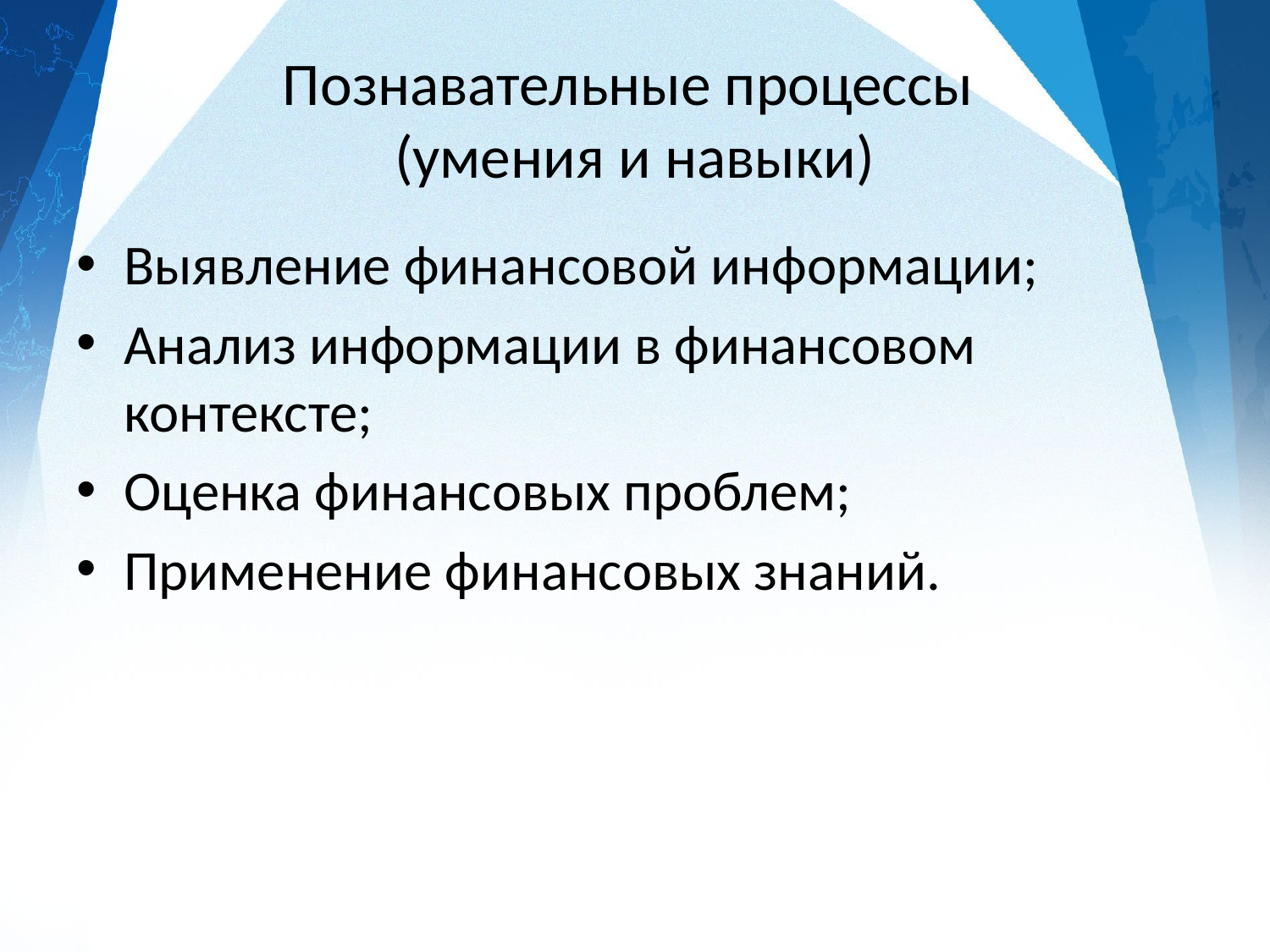

# Познавательные процессы (умения и навыки)
Выявление финансовой информации;
Анализ информации в финансовом контексте;
Оценка финансовых проблем;
Применение финансовых знаний.